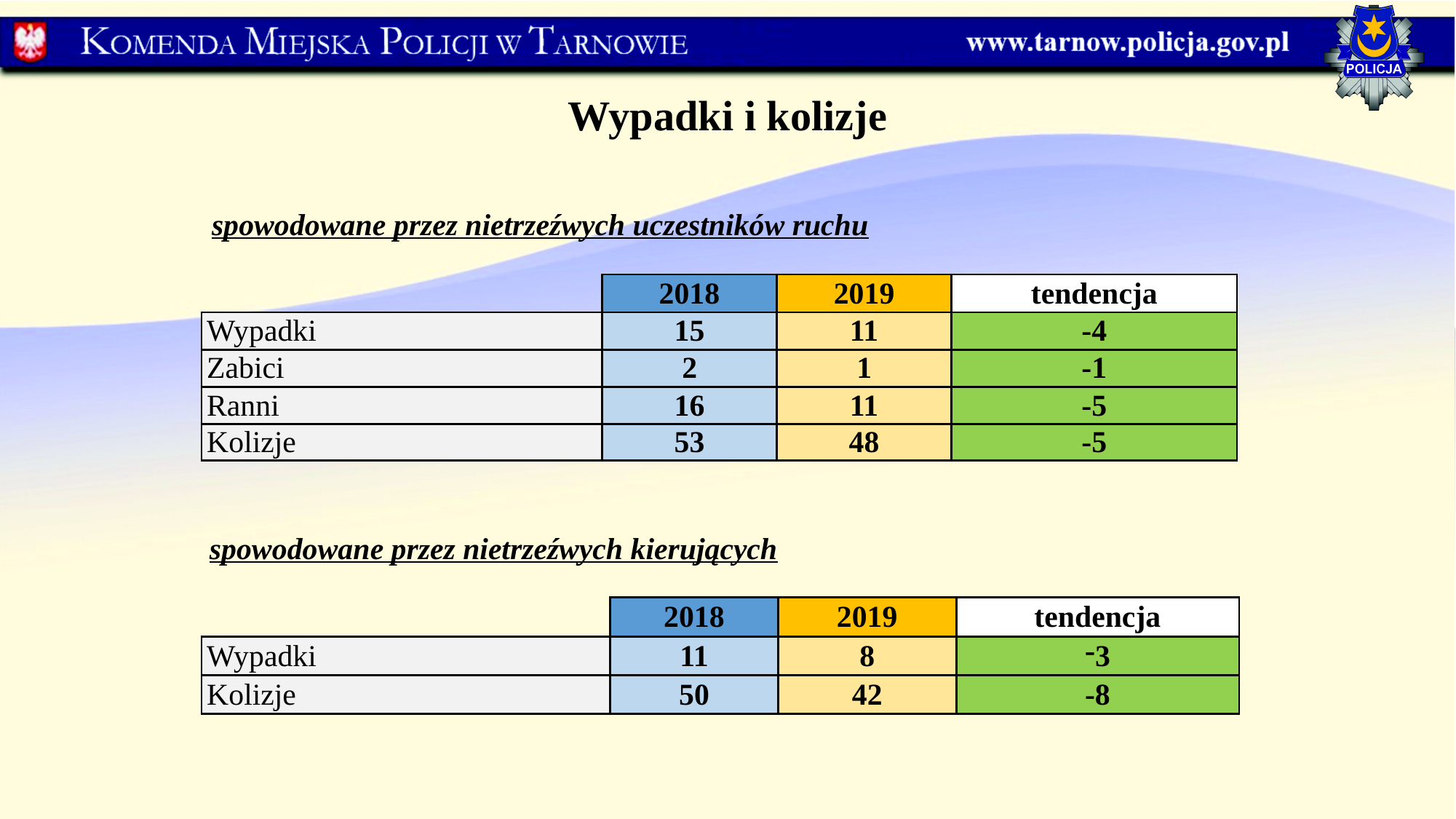

Wypadki i kolizje

spowodowane przez nietrzeźwych uczestników ruchu
|  | 2018 | 2019 | tendencja |
| --- | --- | --- | --- |
| Wypadki | 15 | 11 | -4 |
| Zabici | 2 | 1 | -1 |
| Ranni | 16 | 11 | -5 |
| Kolizje | 53 | 48 | -5 |
spowodowane przez nietrzeźwych kierujących
|  | 2018 | 2019 | tendencja |
| --- | --- | --- | --- |
| Wypadki | 11 | 8 | 3 |
| Kolizje | 50 | 42 | -8 |